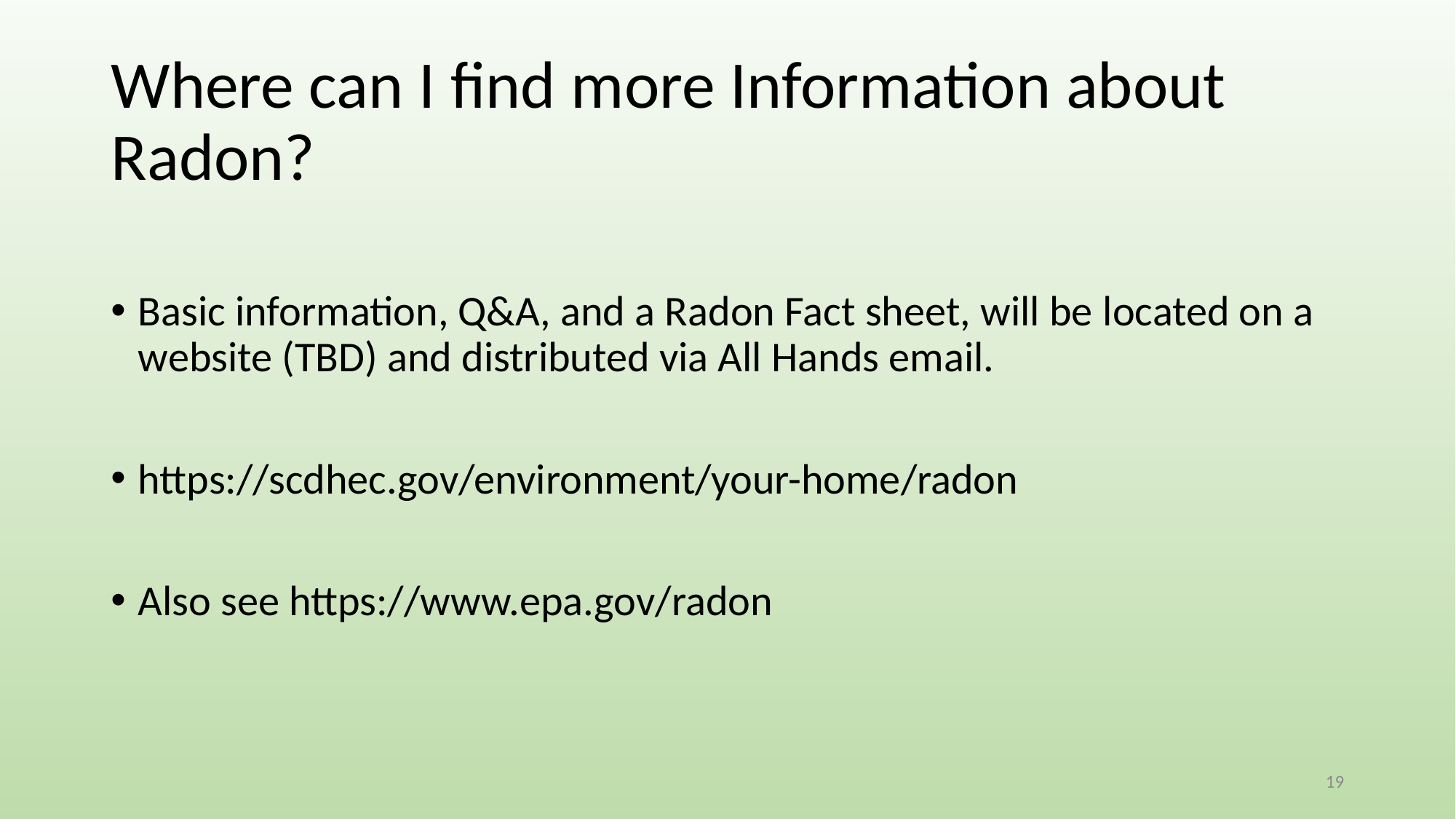

# Where can I find more Information about Radon?

Basic information, Q&A, and a Radon Fact sheet, will be located on a website (TBD) and distributed via All Hands email.

https://scdhec.gov/environment/your-home/radon

Also see https://www.epa.gov/radon
19